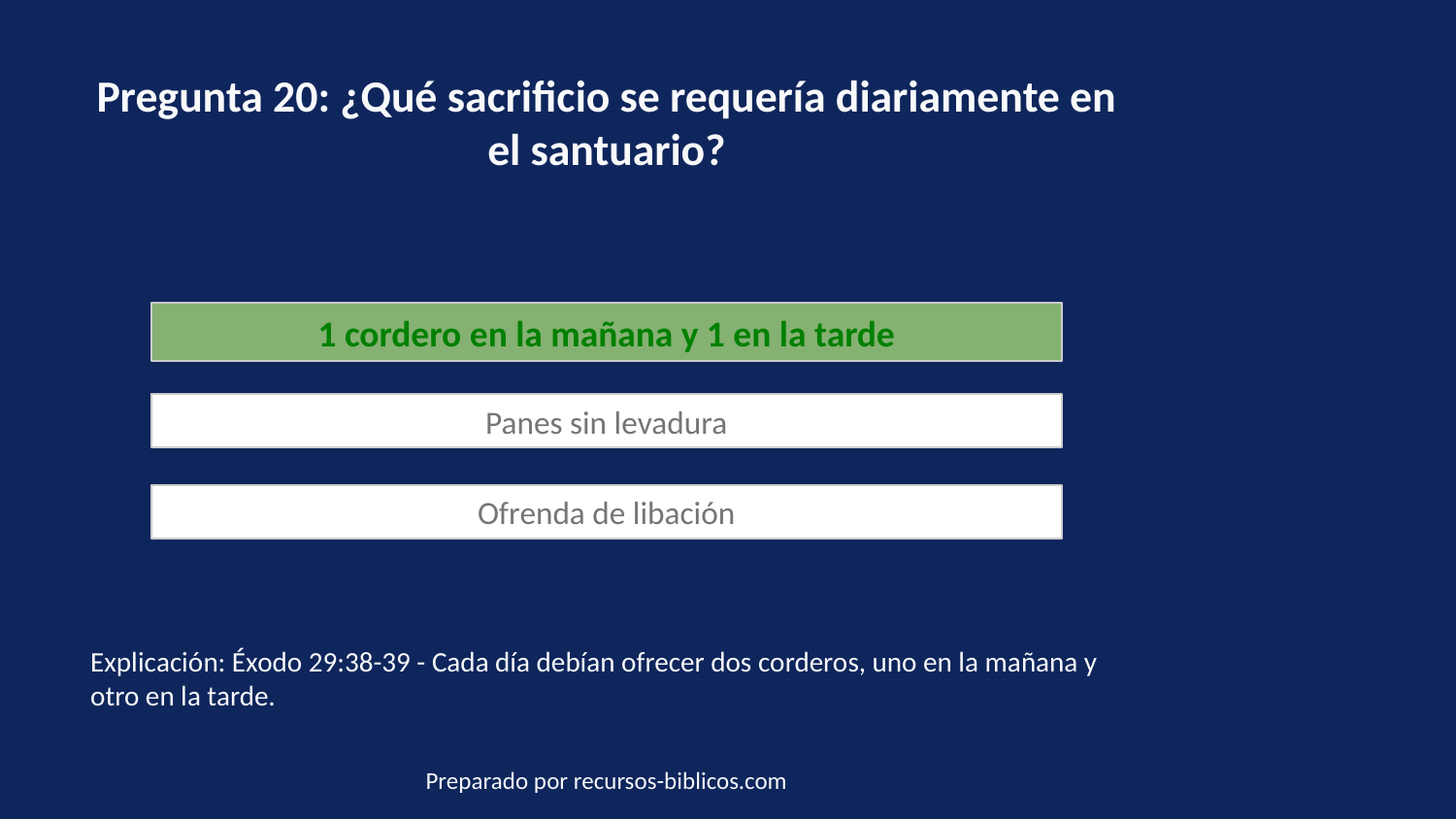

Pregunta 20: ¿Qué sacrificio se requería diariamente en el santuario?
1 cordero en la mañana y 1 en la tarde
Panes sin levadura
Ofrenda de libación
Explicación: Éxodo 29:38-39 - Cada día debían ofrecer dos corderos, uno en la mañana y otro en la tarde.
Preparado por recursos-biblicos.com